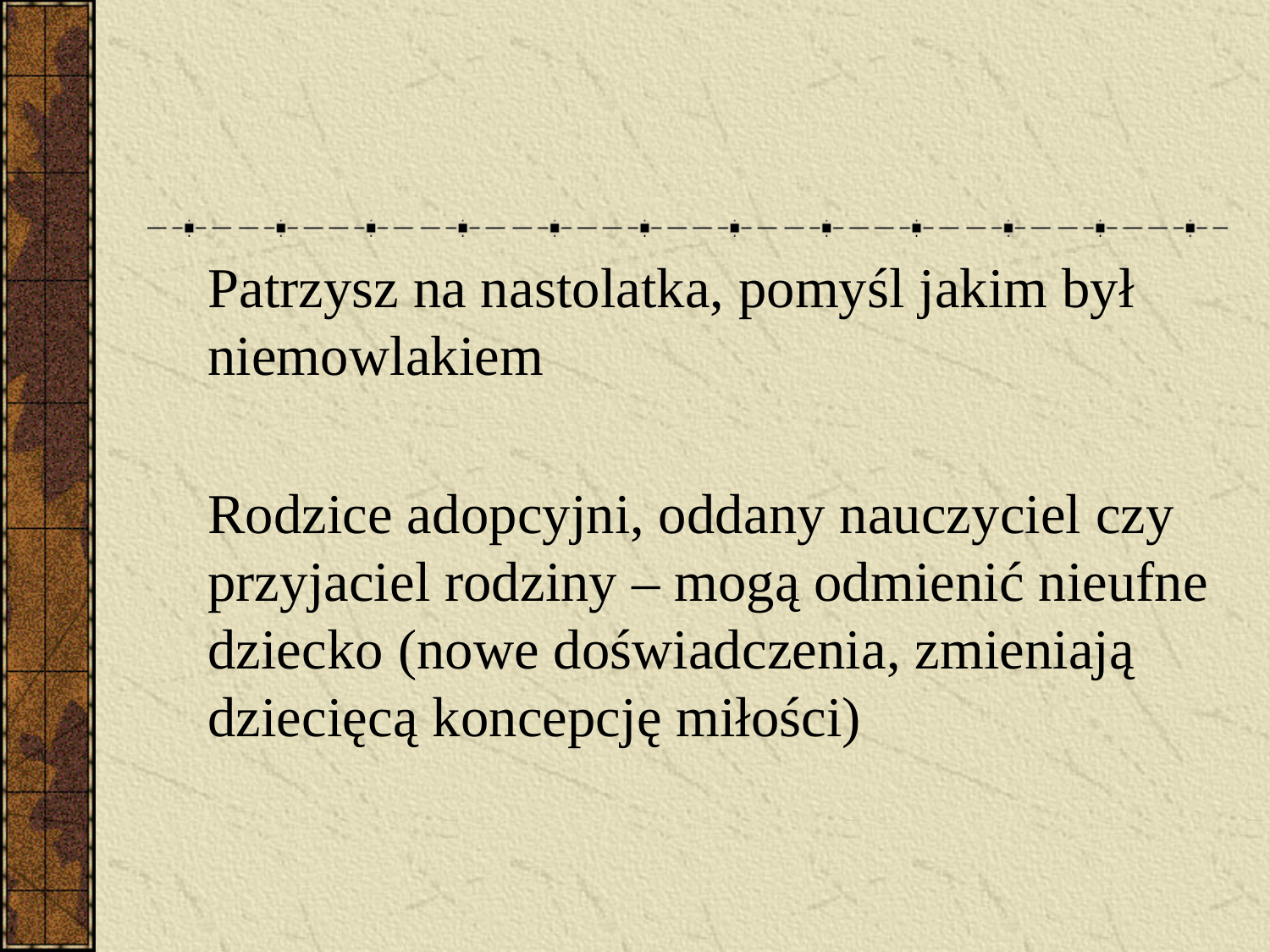

#
	Patrzysz na nastolatka, pomyśl jakim był niemowlakiem

	Rodzice adopcyjni, oddany nauczyciel czy przyjaciel rodziny – mogą odmienić nieufne dziecko (nowe doświadczenia, zmieniają dziecięcą koncepcję miłości)